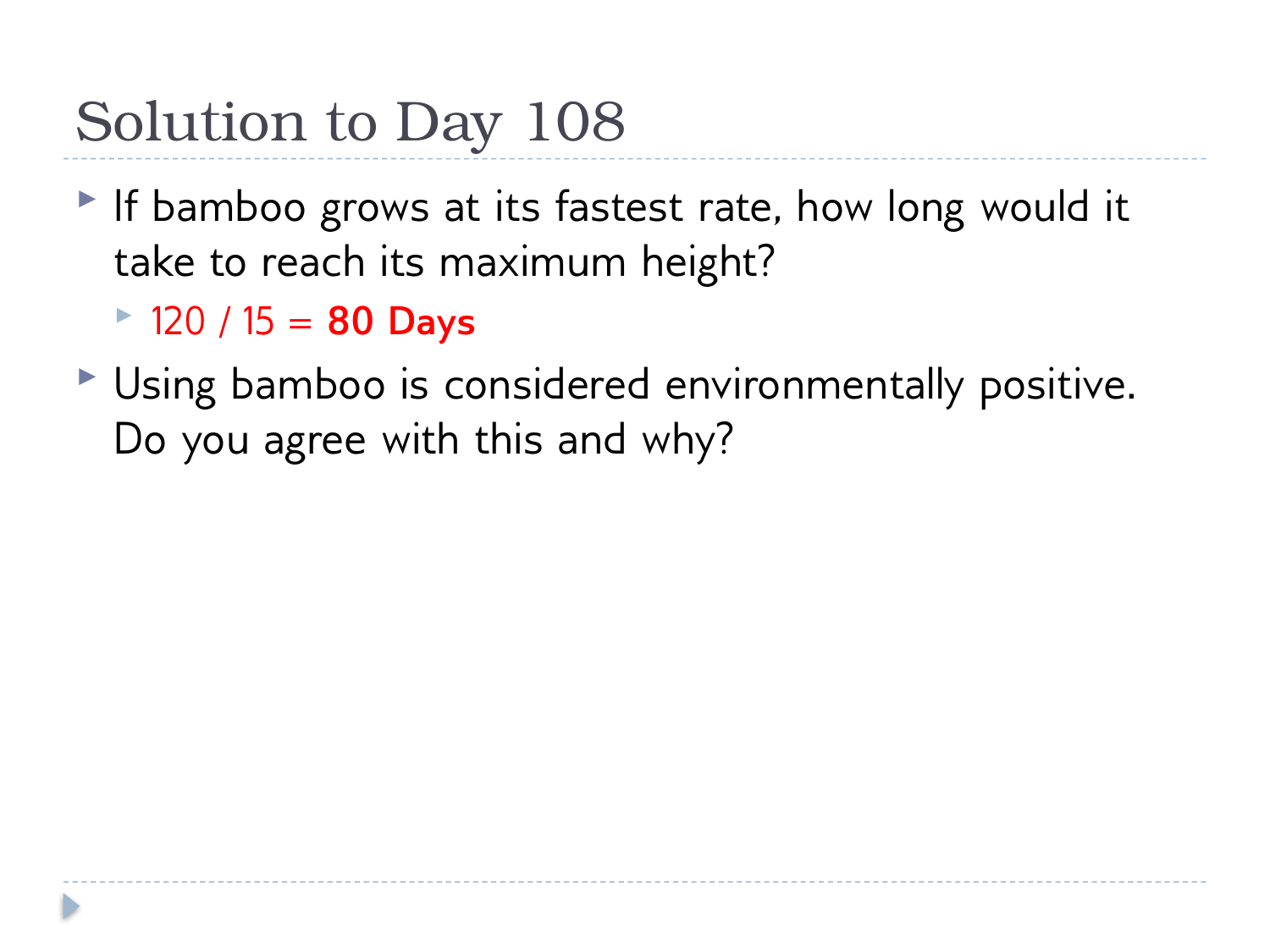

# Solution to Day 108
If bamboo grows at its fastest rate, how long would it take to reach its maximum height?
120 / 15 = 80 Days
Using bamboo is considered environmentally positive. Do you agree with this and why?